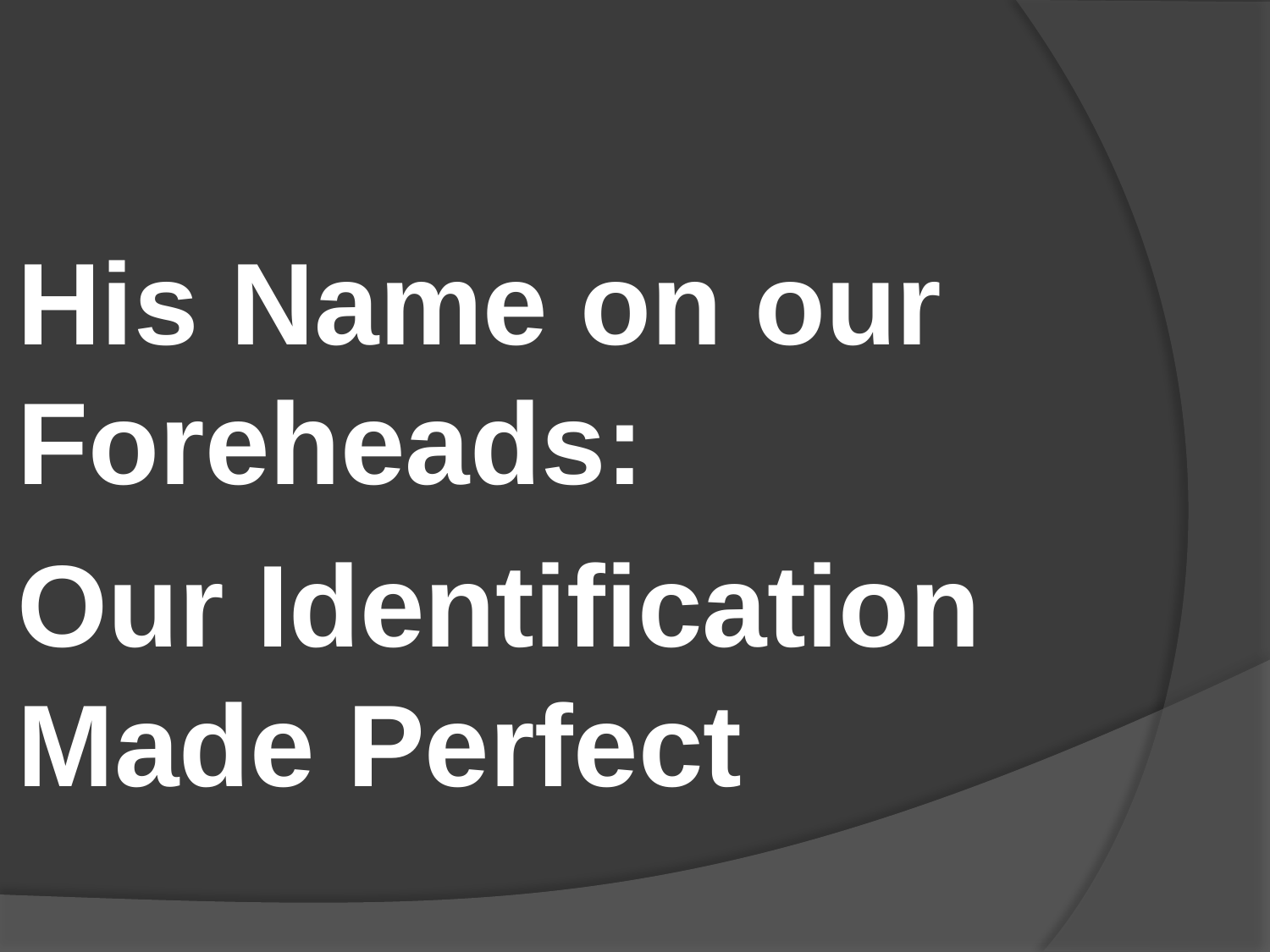

#
His Name on our Foreheads:
Our Identification Made Perfect